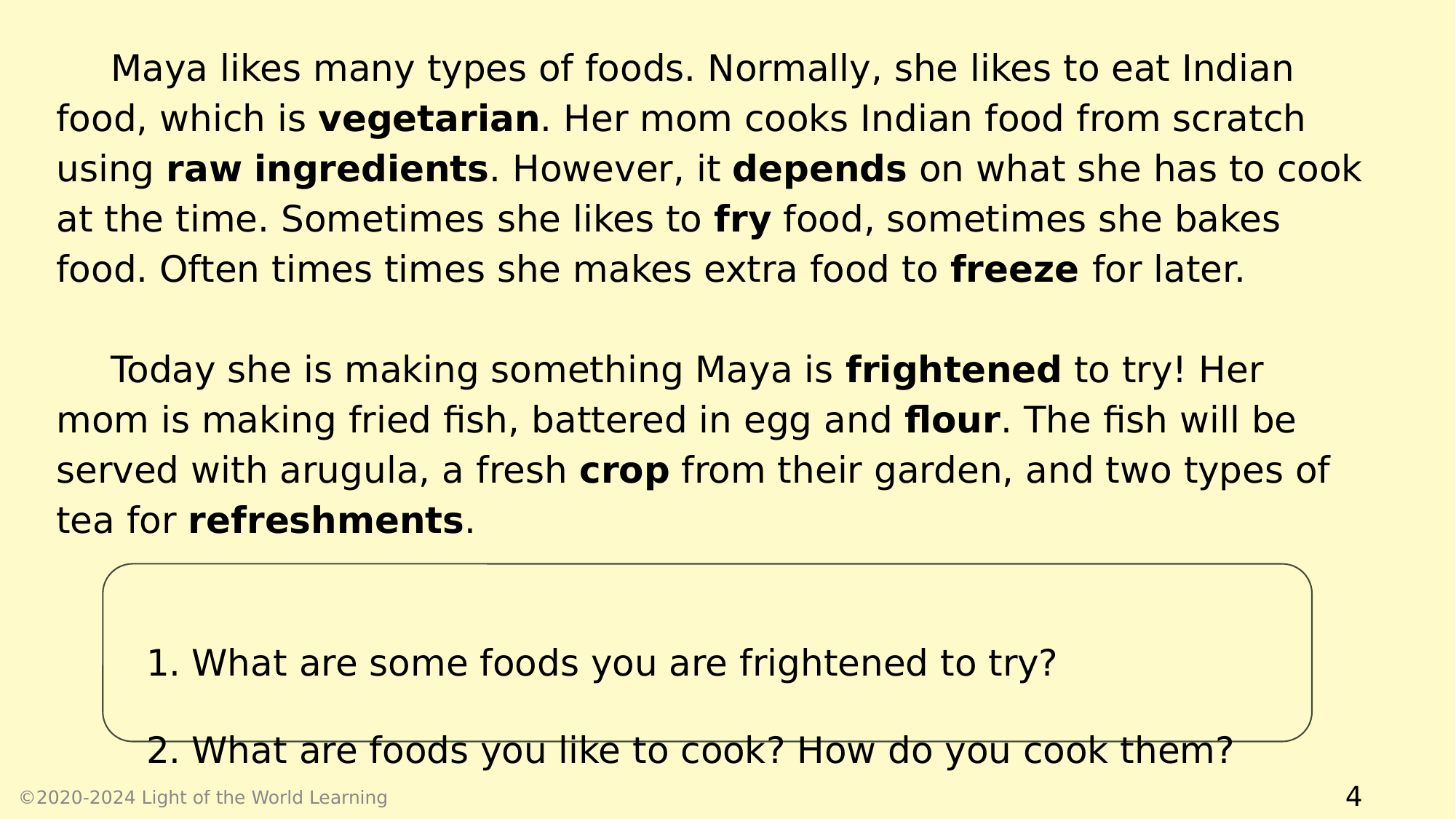

Maya likes many types of foods. Normally, she likes to eat Indian food, which is vegetarian. Her mom cooks Indian food from scratch using raw ingredients. However, it depends on what she has to cook at the time. Sometimes she likes to fry food, sometimes she bakes food. Often times times she makes extra food to freeze for later.

Today she is making something Maya is frightened to try! Her mom is making fried fish, battered in egg and flour. The fish will be served with arugula, a fresh crop from their garden, and two types of tea for refreshments.

What are some foods you are frightened to try?
What are foods you like to cook? How do you cook them?
4
©2020-2024 Light of the World Learning